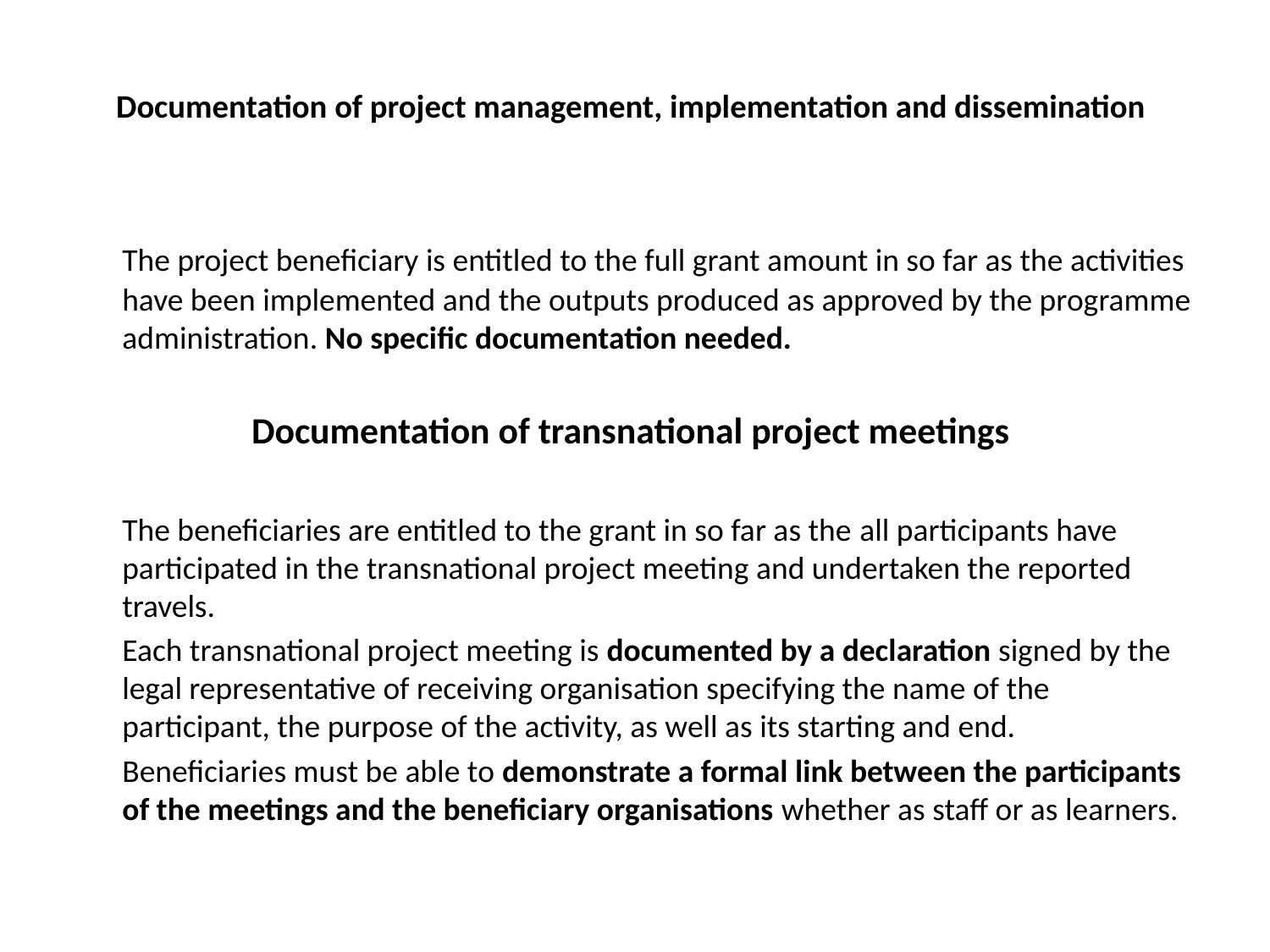

# Documentation of project management, implementation and dissemination
	The project beneficiary is entitled to the full grant amount in so far as the activities have been implemented and the outputs produced as approved by the programme administration. No specific documentation needed.

Documentation of transnational project meetings

	The beneficiaries are entitled to the grant in so far as the all participants have participated in the transnational project meeting and undertaken the reported travels.
	Each transnational project meeting is documented by a declaration signed by the legal representative of receiving organisation specifying the name of the participant, the purpose of the activity, as well as its starting and end.
	Beneficiaries must be able to demonstrate a formal link between the participants of the meetings and the beneficiary organisations whether as staff or as learners.